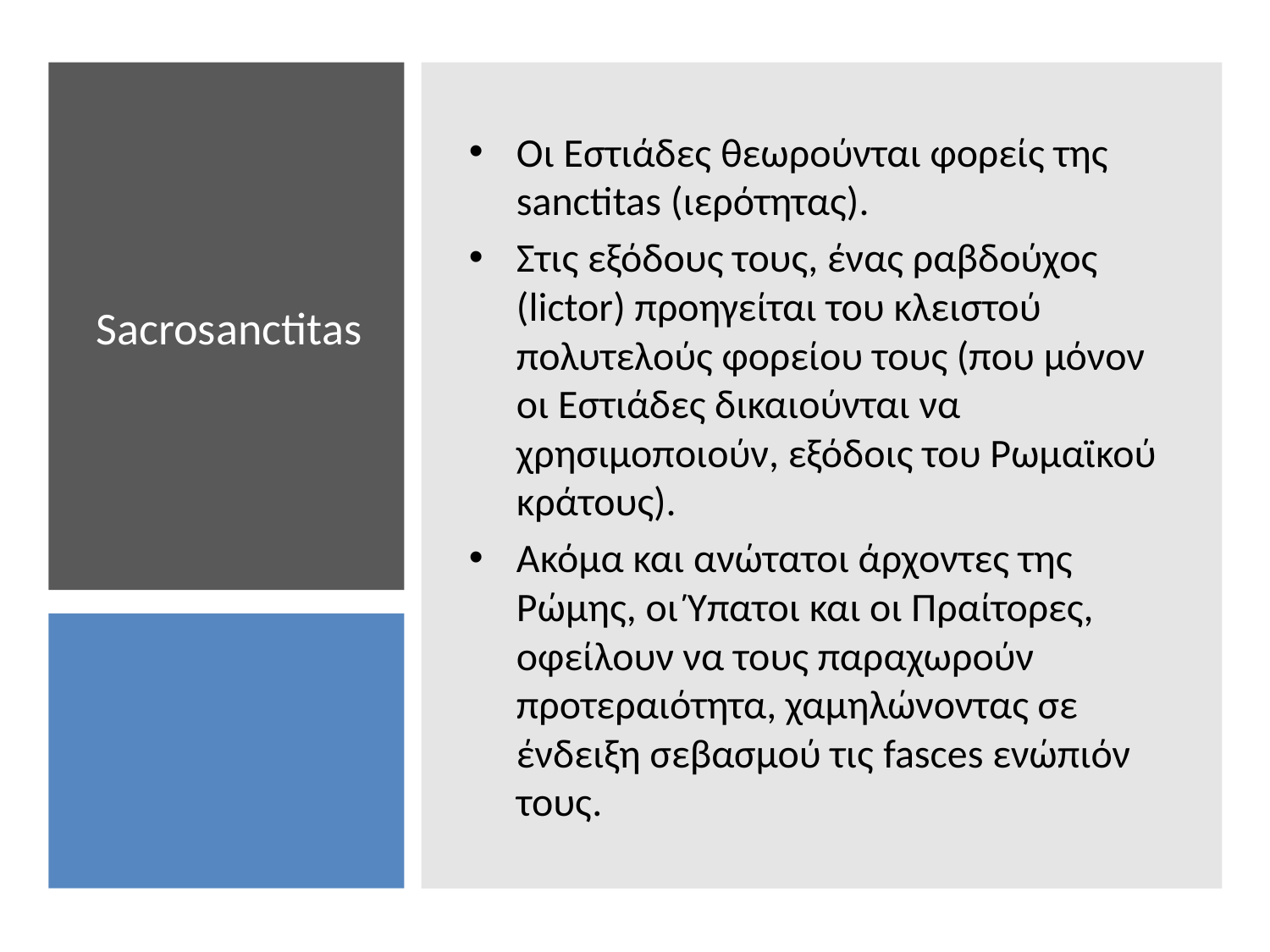

Οι Εστιάδες θεωρούνται φορείς της sanctitas (ιερότητας).
Στις εξόδους τους, ένας ραβδούχος (lictor) προηγείται του κλειστού πολυτελούς φορείου τους (που μόνον οι Εστιάδες δικαιούνται να χρησιμοποιούν, εξόδοις του Ρωμαϊκού κράτους).
Aκόμα και ανώτατοι άρχοντες της Ρώμης, οι Ύπατοι και οι Πραίτορες, οφείλουν να τους παραχωρούν προτεραιότητα, χαμηλώνοντας σε ένδειξη σεβασμού τις fasces ενώπιόν τους.
# Sacrosanctitas